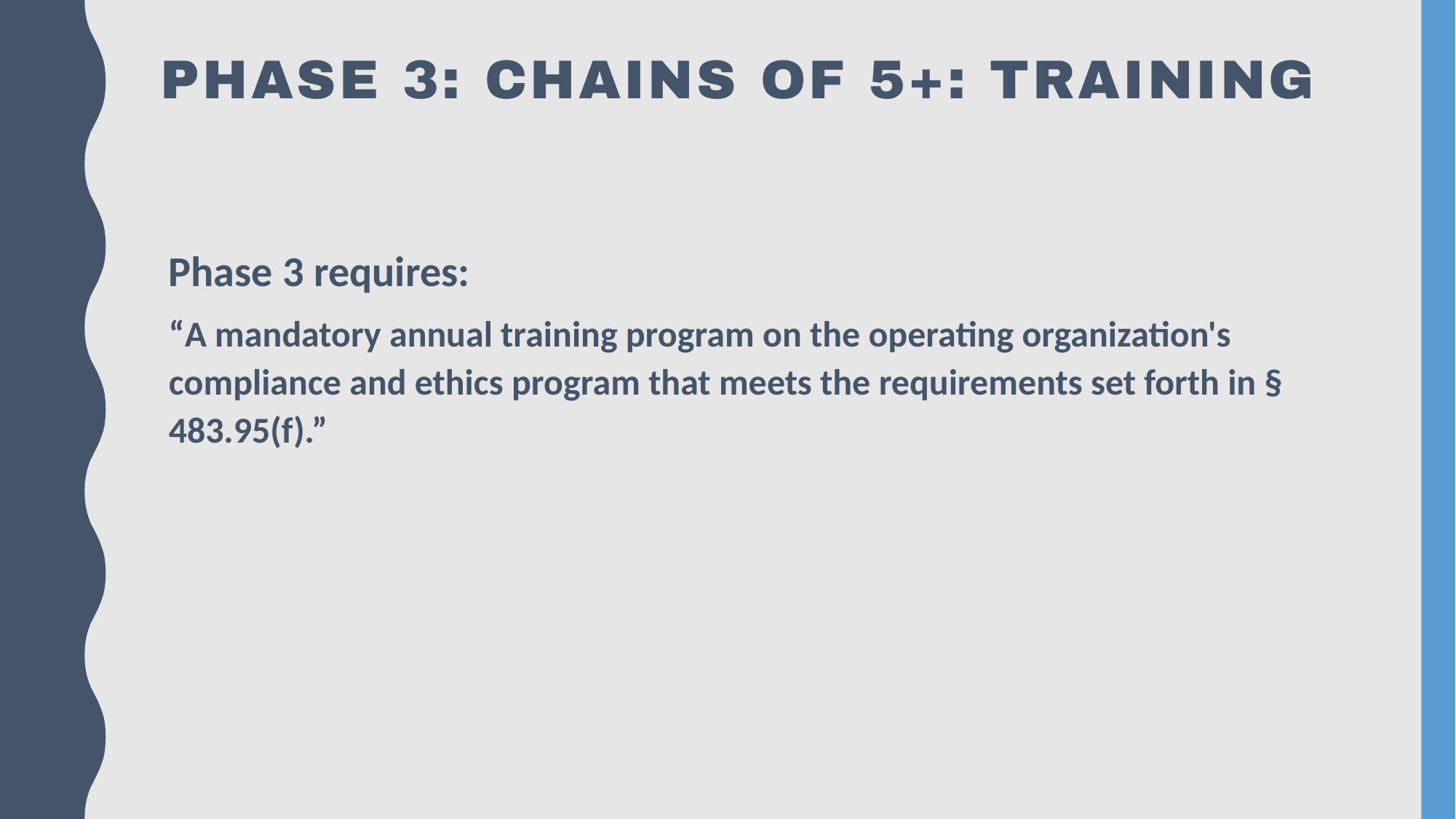

# Phase 3: chains of 5+: Training
Phase 3 requires:
“A mandatory annual training program on the operating organization's compliance and ethics program that meets the requirements set forth in § 483.95(f).”